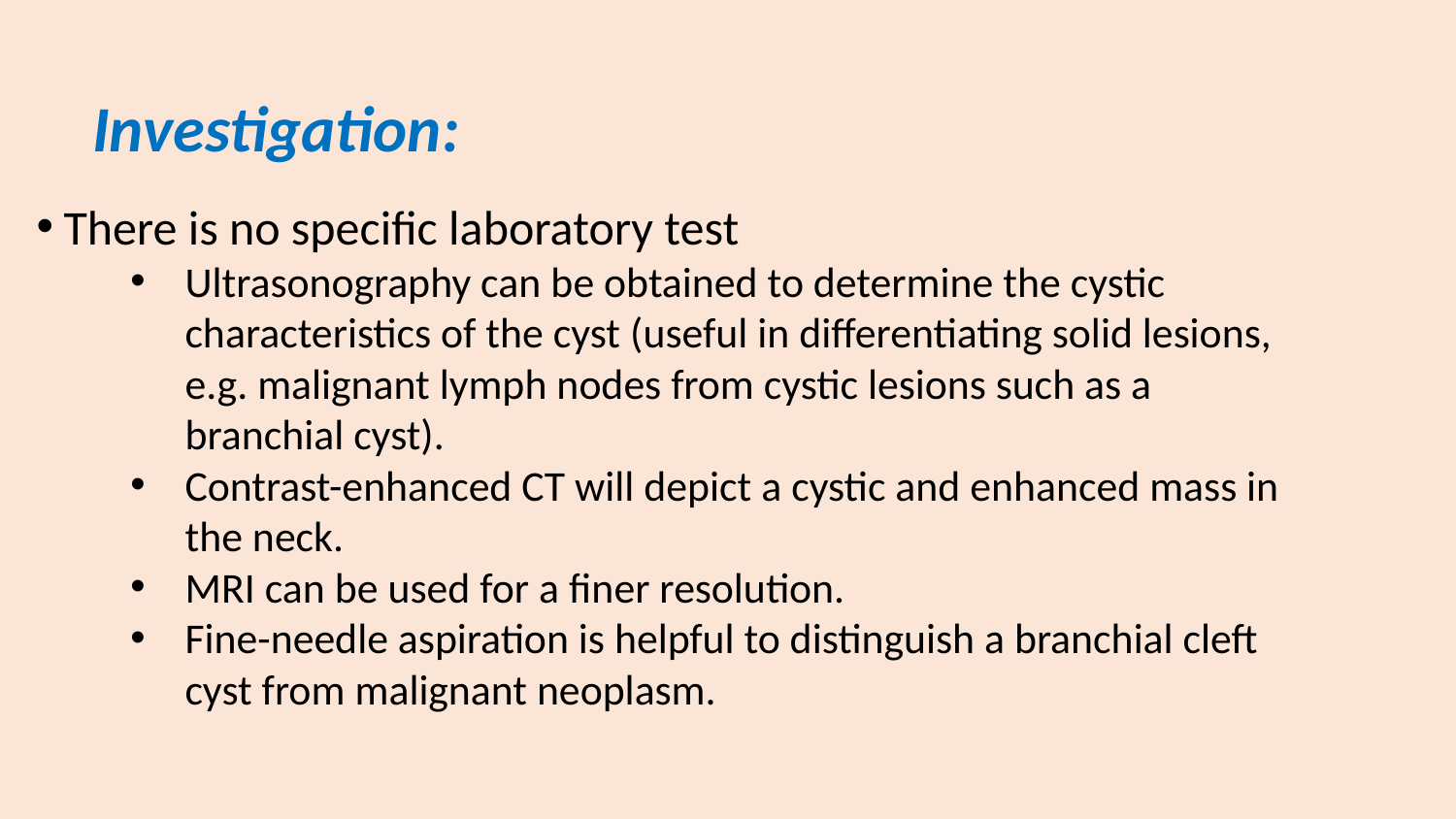

# Investigation:
There is no specific laboratory test
Ultrasonography can be obtained to determine the cystic characteristics of the cyst (useful in differentiating solid lesions, e.g. malignant lymph nodes from cystic lesions such as a branchial cyst).
Contrast-enhanced CT will depict a cystic and enhanced mass in the neck.
MRI can be used for a finer resolution.
Fine-needle aspiration is helpful to distinguish a branchial cleft cyst from malignant neoplasm.